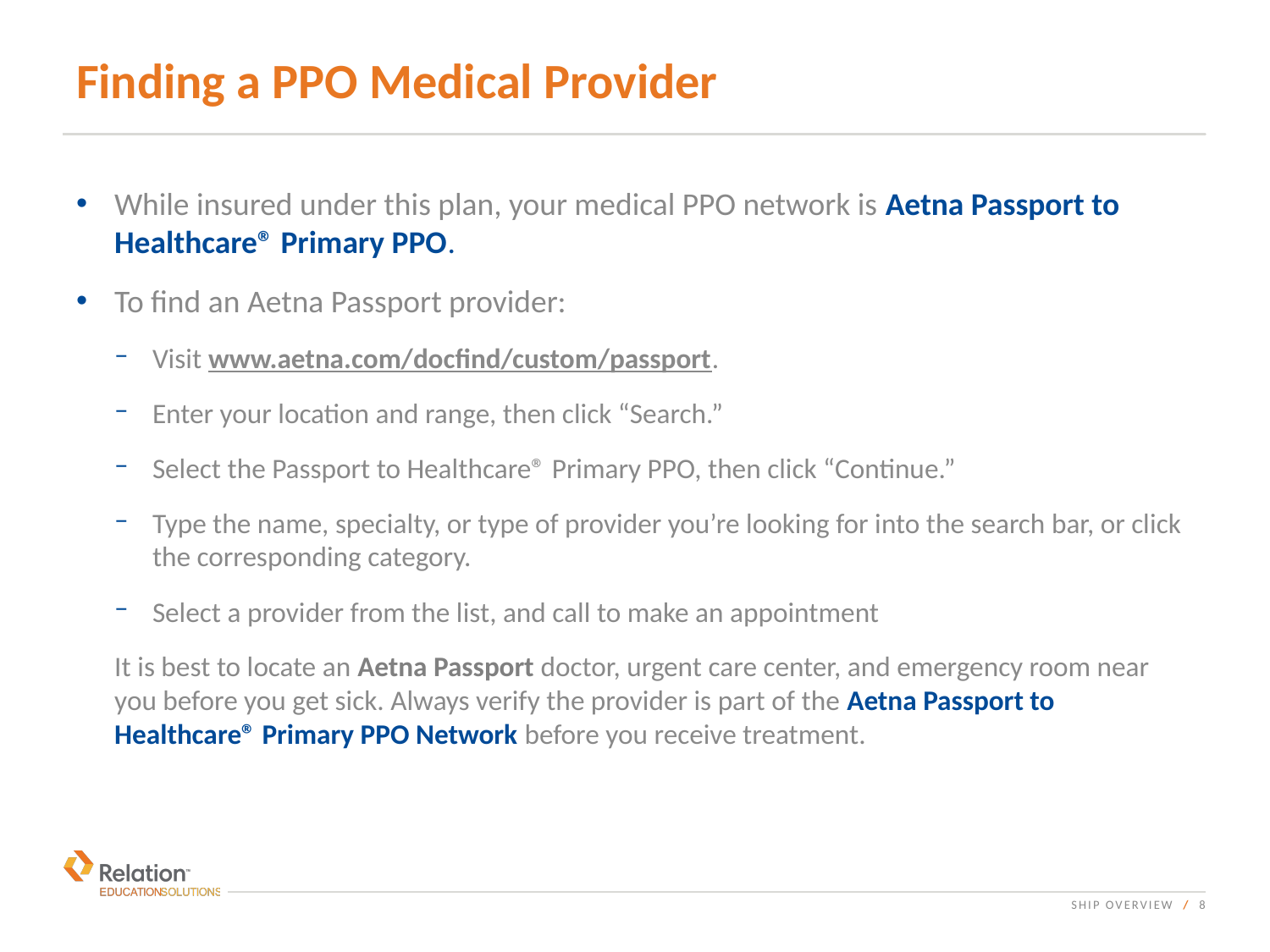

# Finding a PPO Medical Provider
While insured under this plan, your medical PPO network is Aetna Passport to Healthcare® Primary PPO.
To find an Aetna Passport provider:
Visit www.aetna.com/docfind/custom/passport.
Enter your location and range, then click “Search.”
Select the Passport to Healthcare® Primary PPO, then click “Continue.”
Type the name, specialty, or type of provider you’re looking for into the search bar, or click the corresponding category.
Select a provider from the list, and call to make an appointment
It is best to locate an Aetna Passport doctor, urgent care center, and emergency room near you before you get sick. Always verify the provider is part of the Aetna Passport to Healthcare® Primary PPO Network before you receive treatment.